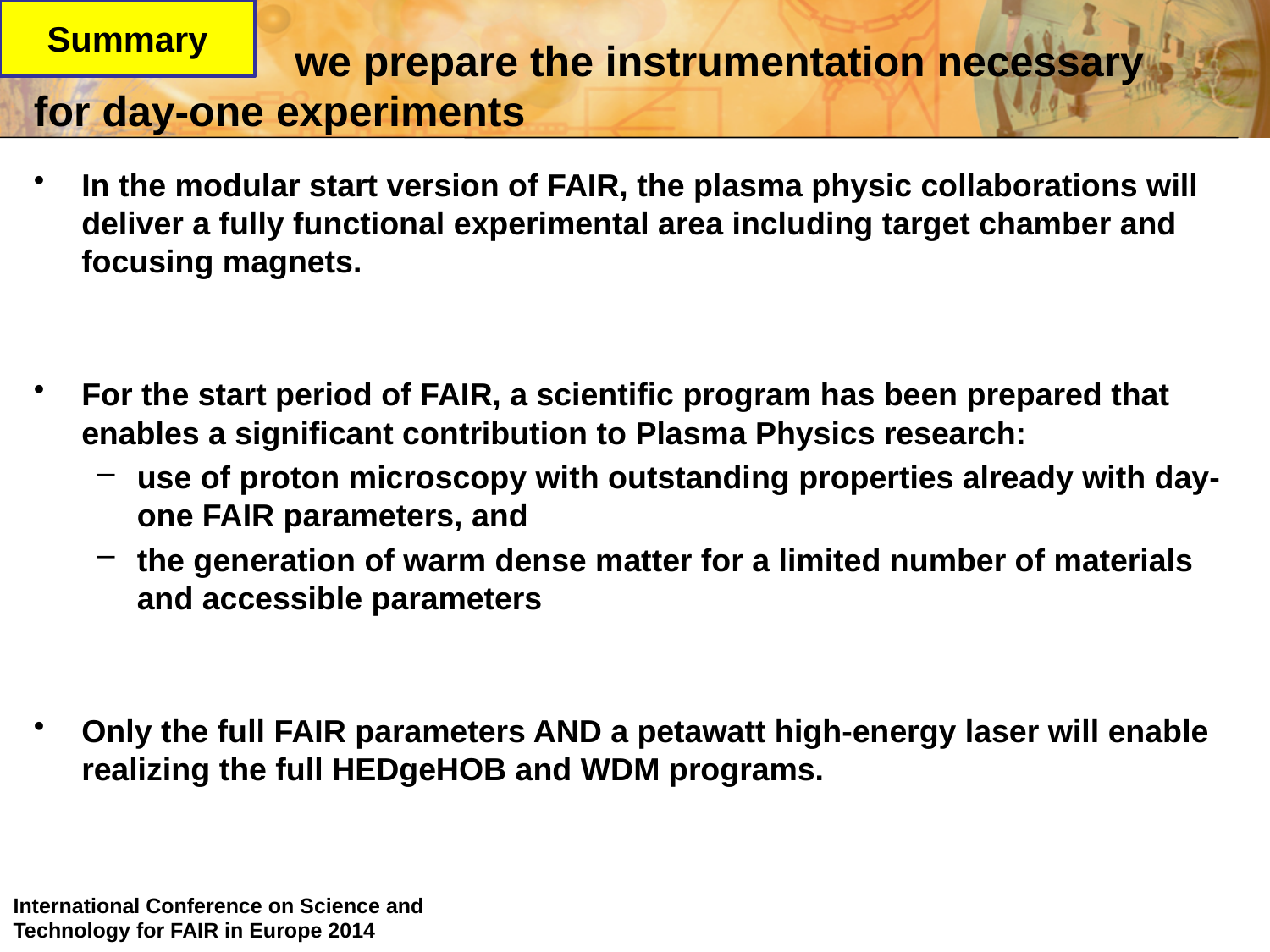

Summary
# we prepare the instrumentation necessary for day-one experiments
In the modular start version of FAIR, the plasma physic collaborations will deliver a fully functional experimental area including target chamber and focusing magnets.

For the start period of FAIR, a scientific program has been prepared that enables a significant contribution to Plasma Physics research:
use of proton microscopy with outstanding properties already with day-one FAIR parameters, and
the generation of warm dense matter for a limited number of materials and accessible parameters

Only the full FAIR parameters AND a petawatt high-energy laser will enable realizing the full HEDgeHOB and WDM programs.